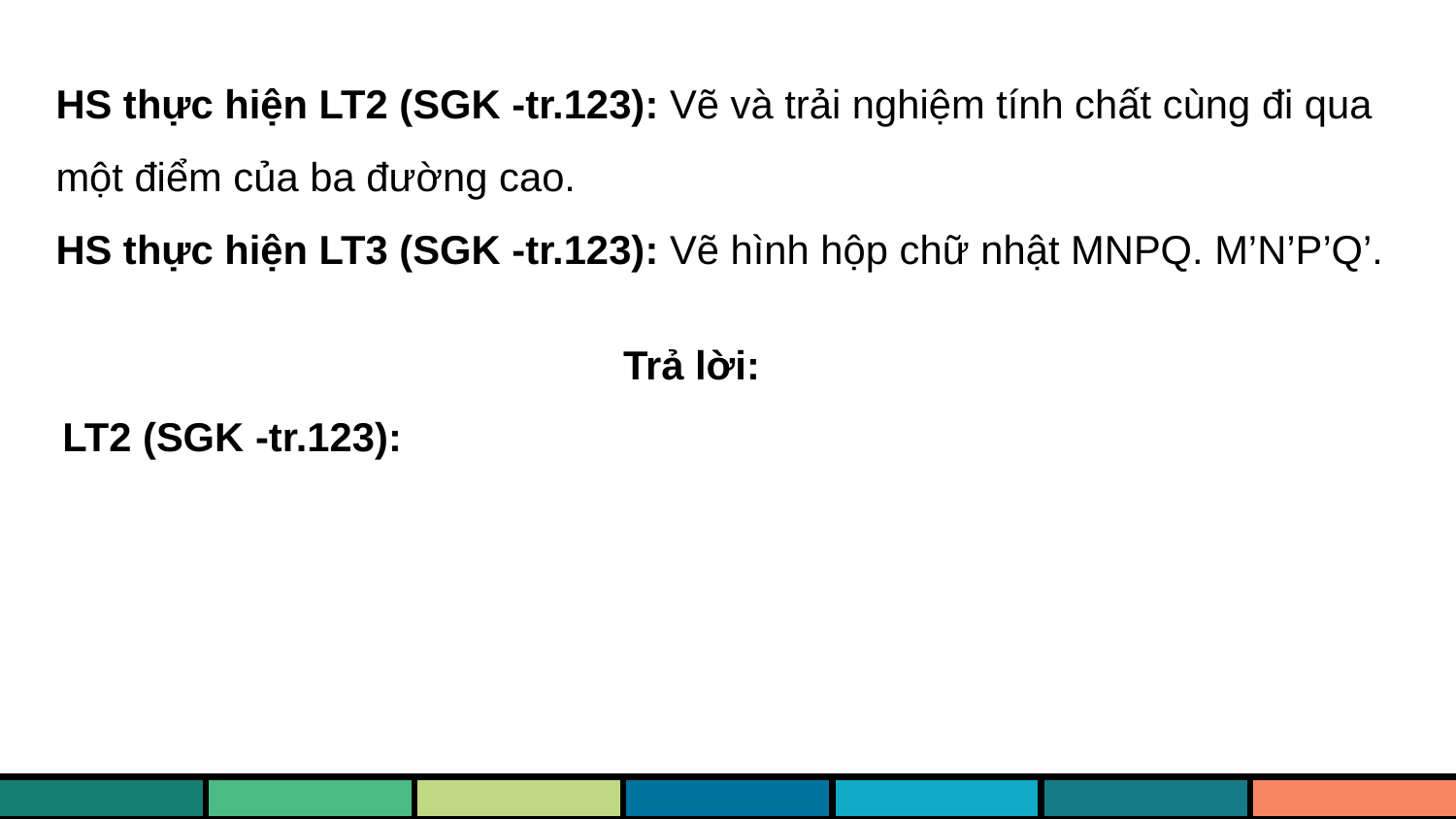

HS thực hiện LT2 (SGK -tr.123): Vẽ và trải nghiệm tính chất cùng đi qua một điểm của ba đường cao.
HS thực hiện LT3 (SGK -tr.123): Vẽ hình hộp chữ nhật MNPQ. M’N’P’Q’.
Trả lời:
LT2 (SGK -tr.123):